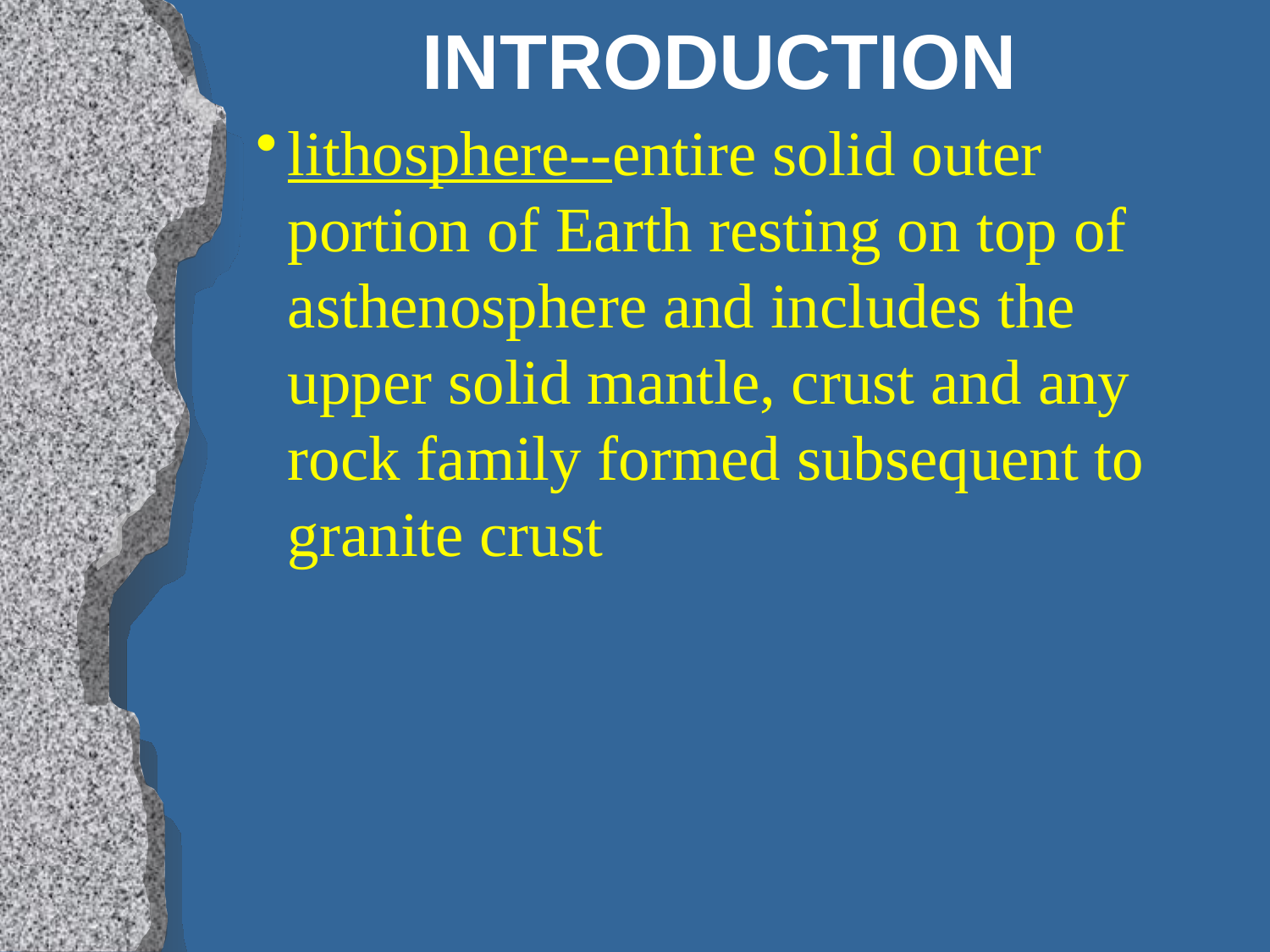

# INTRODUCTION
lithosphere--entire solid outer portion of Earth resting on top of asthenosphere and includes the  upper solid mantle, crust and any rock family formed subsequent to granite crust